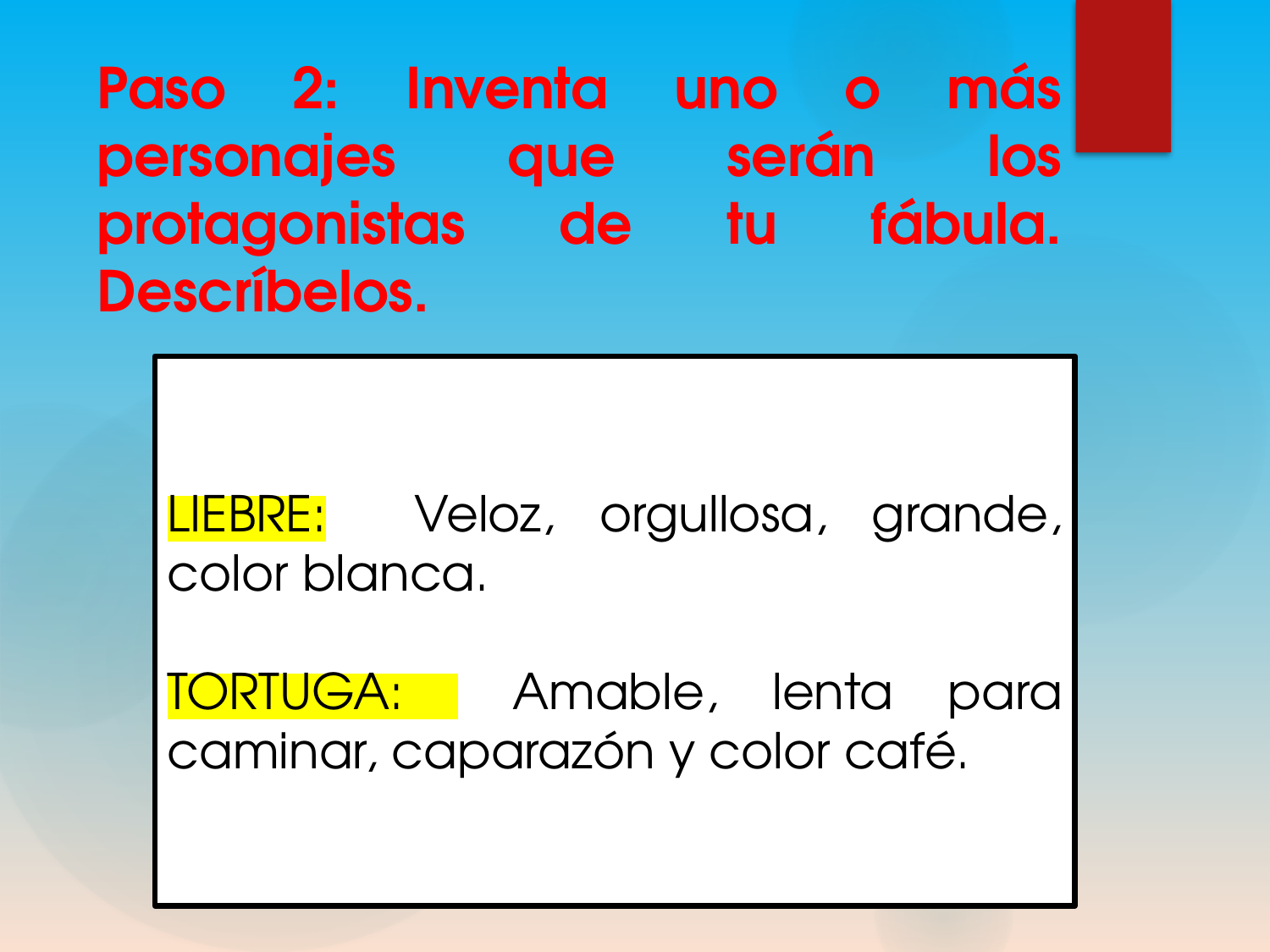

Paso 2: Inventa uno o más personajes que serán los protagonistas de tu fábula. Descríbelos.

LIEBRE:  Veloz, orgullosa, grande, color blanca.

TORTUGA:  Amable, lenta para caminar, caparazón y color café.